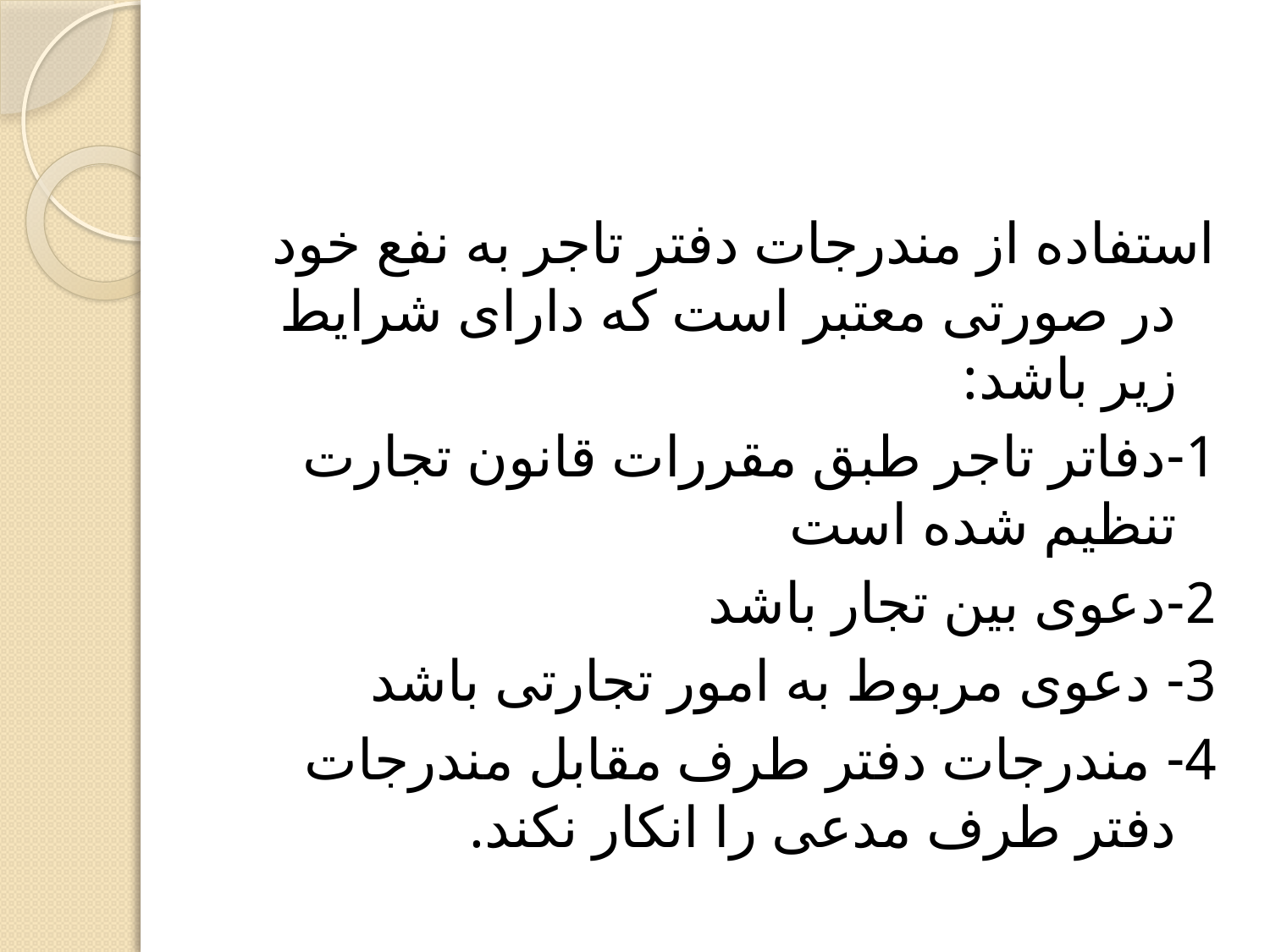

استفاده از مندرجات دفتر تاجر به نفع خود در صورتی معتبر است که دارای شرایط زیر باشد:
1-دفاتر تاجر طبق مقررات قانون تجارت تنظیم شده است
2-دعوی بین تجار باشد
3- دعوی مربوط به امور تجارتی باشد
4- مندرجات دفتر طرف مقابل مندرجات دفتر طرف مدعی را انکار نکند.